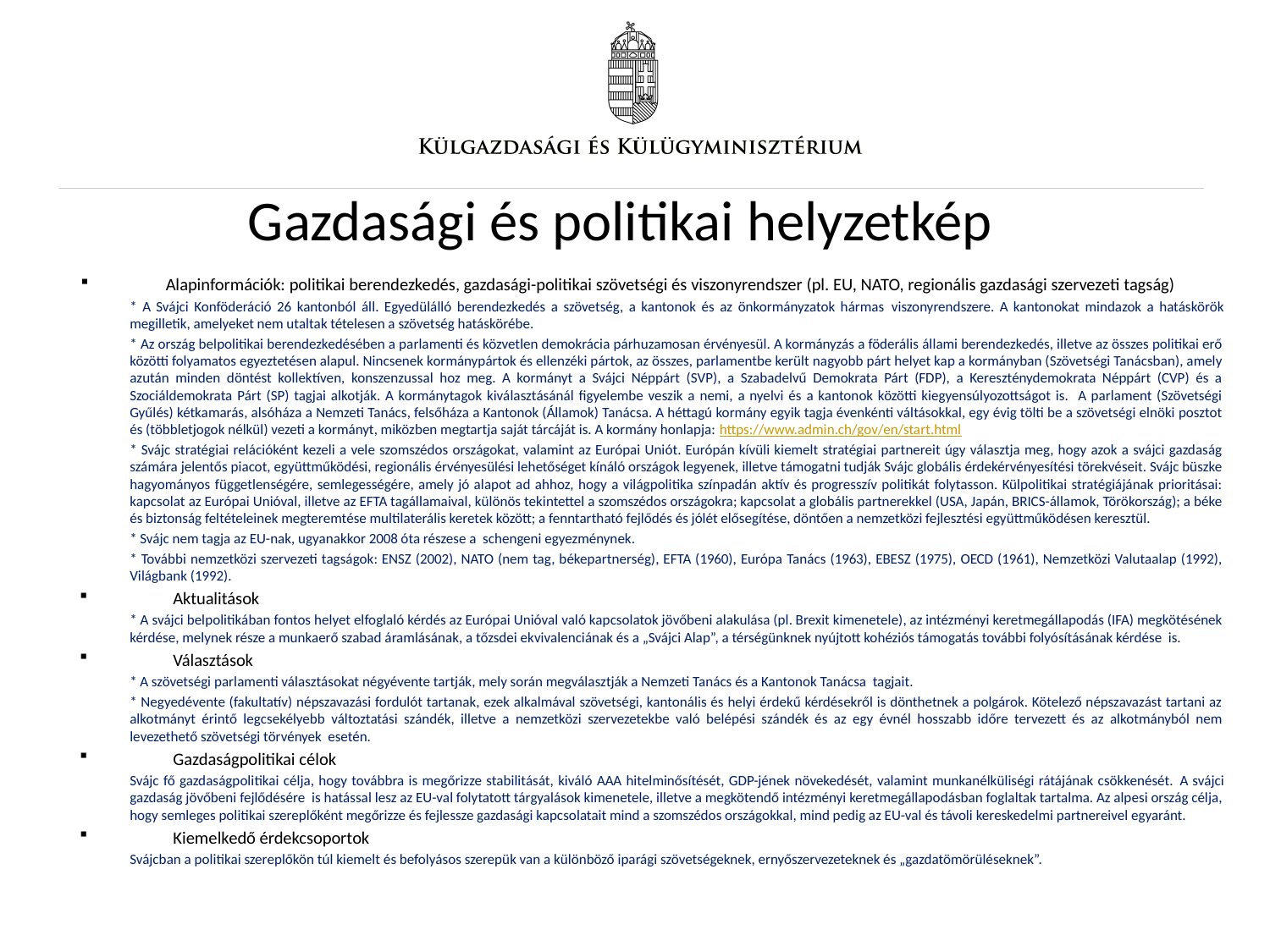

# Gazdasági és politikai helyzetkép
Alapinformációk: politikai berendezkedés, gazdasági-politikai szövetségi és viszonyrendszer (pl. EU, NATO, regionális gazdasági szervezeti tagság)
* A Svájci Konföderáció 26 kantonból áll. Egyedülálló berendezkedés a szövetség, a kantonok és az önkormányzatok hármas viszonyrendszere. A kantonokat mindazok a hatáskörök megilletik, amelyeket nem utaltak tételesen a szövetség hatáskörébe.
* Az ország belpolitikai berendezkedésében a parlamenti és közvetlen demokrácia párhuzamosan érvényesül. A kormányzás a föderális állami berendezkedés, illetve az összes politikai erő közötti folyamatos egyeztetésen alapul. Nincsenek kormánypártok és ellenzéki pártok, az összes, parlamentbe került nagyobb párt helyet kap a kormányban (Szövetségi Tanácsban), amely azután minden döntést kollektíven, konszenzussal hoz meg. A kormányt a Svájci Néppárt (SVP), a Szabadelvű Demokrata Párt (FDP), a Kereszténydemokrata Néppárt (CVP) és a Szociáldemokrata Párt (SP) tagjai alkotják. A kormánytagok kiválasztásánál figyelembe veszik a nemi, a nyelvi és a kantonok közötti kiegyensúlyozottságot is.  A parlament (Szövetségi Gyűlés) kétkamarás, alsóháza a Nemzeti Tanács, felsőháza a Kantonok (Államok) Tanácsa. A héttagú kormány egyik tagja évenkénti váltásokkal, egy évig tölti be a szövetségi elnöki posztot és (többletjogok nélkül) vezeti a kormányt, miközben megtartja saját tárcáját is. A kormány honlapja: https://www.admin.ch/gov/en/start.html
* Svájc stratégiai relációként kezeli a vele szomszédos országokat, valamint az Európai Uniót. Európán kívüli kiemelt stratégiai partnereit úgy választja meg, hogy azok a svájci gazdaság számára jelentős piacot, együttműködési, regionális érvényesülési lehetőséget kínáló országok legyenek, illetve támogatni tudják Svájc globális érdekérvényesítési törekvéseit. Svájc büszke hagyományos függetlenségére, semlegességére, amely jó alapot ad ahhoz, hogy a világpolitika színpadán aktív és progresszív politikát folytasson. Külpolitikai stratégiájának prioritásai: kapcsolat az Európai Unióval, illetve az EFTA tagállamaival, különös tekintettel a szomszédos országokra; kapcsolat a globális partnerekkel (USA, Japán, BRICS-államok, Törökország); a béke és biztonság feltételeinek megteremtése multilaterális keretek között; a fenntartható fejlődés és jólét elősegítése, döntően a nemzetközi fejlesztési együttműködésen keresztül.
* Svájc nem tagja az EU-nak, ugyanakkor 2008 óta részese a  schengeni egyezménynek.
* További nemzetközi szervezeti tagságok: ENSZ (2002), NATO (nem tag, békepartnerség), EFTA (1960), Európa Tanács (1963), EBESZ (1975), OECD (1961), Nemzetközi Valutaalap (1992), Világbank (1992).
Aktualitások
* A svájci belpolitikában fontos helyet elfoglaló kérdés az Európai Unióval való kapcsolatok jövőbeni alakulása (pl. Brexit kimenetele), az intézményi keretmegállapodás (IFA) megkötésének kérdése, melynek része a munkaerő szabad áramlásának, a tőzsdei ekvivalenciának és a „Svájci Alap”, a térségünknek nyújtott kohéziós támogatás további folyósításának kérdése  is.
Választások
* A szövetségi parlamenti választásokat négyévente tartják, mely során megválasztják a Nemzeti Tanács és a Kantonok Tanácsa  tagjait.
* Negyedévente (fakultatív) népszavazási fordulót tartanak, ezek alkalmával szövetségi, kantonális és helyi érdekű kérdésekről is dönthetnek a polgárok. Kötelező népszavazást tartani az alkotmányt érintő legcsekélyebb változtatási szándék, illetve a nemzetközi szervezetekbe való belépési szándék és az egy évnél hosszabb időre tervezett és az alkotmányból nem levezethető szövetségi törvények  esetén.
Gazdaságpolitikai célok
Svájc fő gazdaságpolitikai célja, hogy továbbra is megőrizze stabilitását, kiváló AAA hitelminősítését, GDP-jének növekedését, valamint munkanélküliségi rátájának csökkenését. A svájci gazdaság jövőbeni fejlődésére  is hatással lesz az EU-val folytatott tárgyalások kimenetele, illetve a megkötendő intézményi keretmegállapodásban foglaltak tartalma. Az alpesi ország célja, hogy semleges politikai szereplőként megőrizze és fejlessze gazdasági kapcsolatait mind a szomszédos országokkal, mind pedig az EU-val és távoli kereskedelmi partnereivel egyaránt.
Kiemelkedő érdekcsoportok
Svájcban a politikai szereplőkön túl kiemelt és befolyásos szerepük van a különböző iparági szövetségeknek, ernyőszervezeteknek és „gazdatömörüléseknek”.